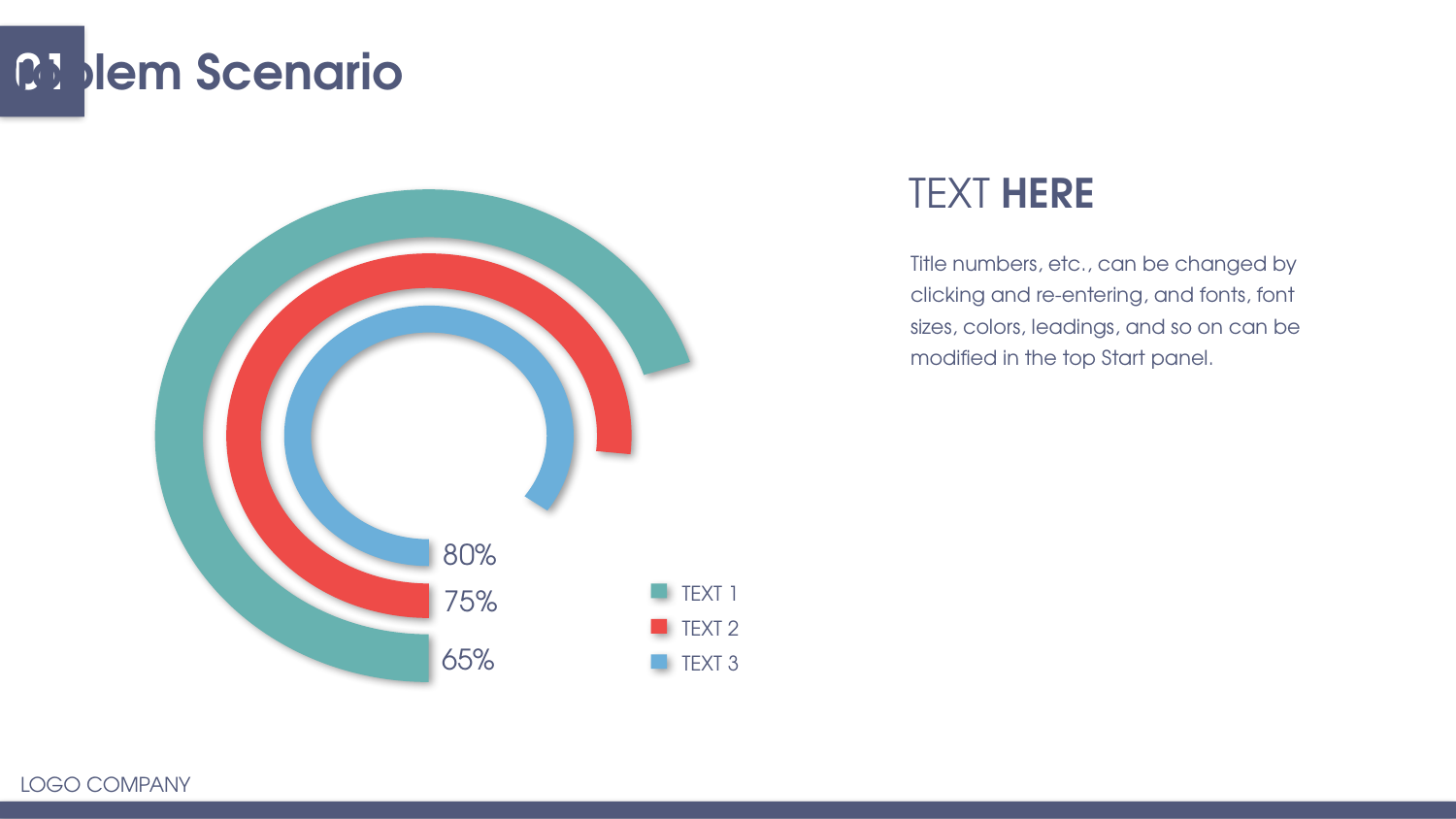

01
Problem Scenario
TEXT HERE

Title numbers, etc., can be changed by clicking and re-entering, and fonts, font sizes, colors, leadings, and so on can be modified in the top Start panel.

80%
TEXT 1
75%

TEXT 2

65%
TEXT 3

LOGO COMPANY